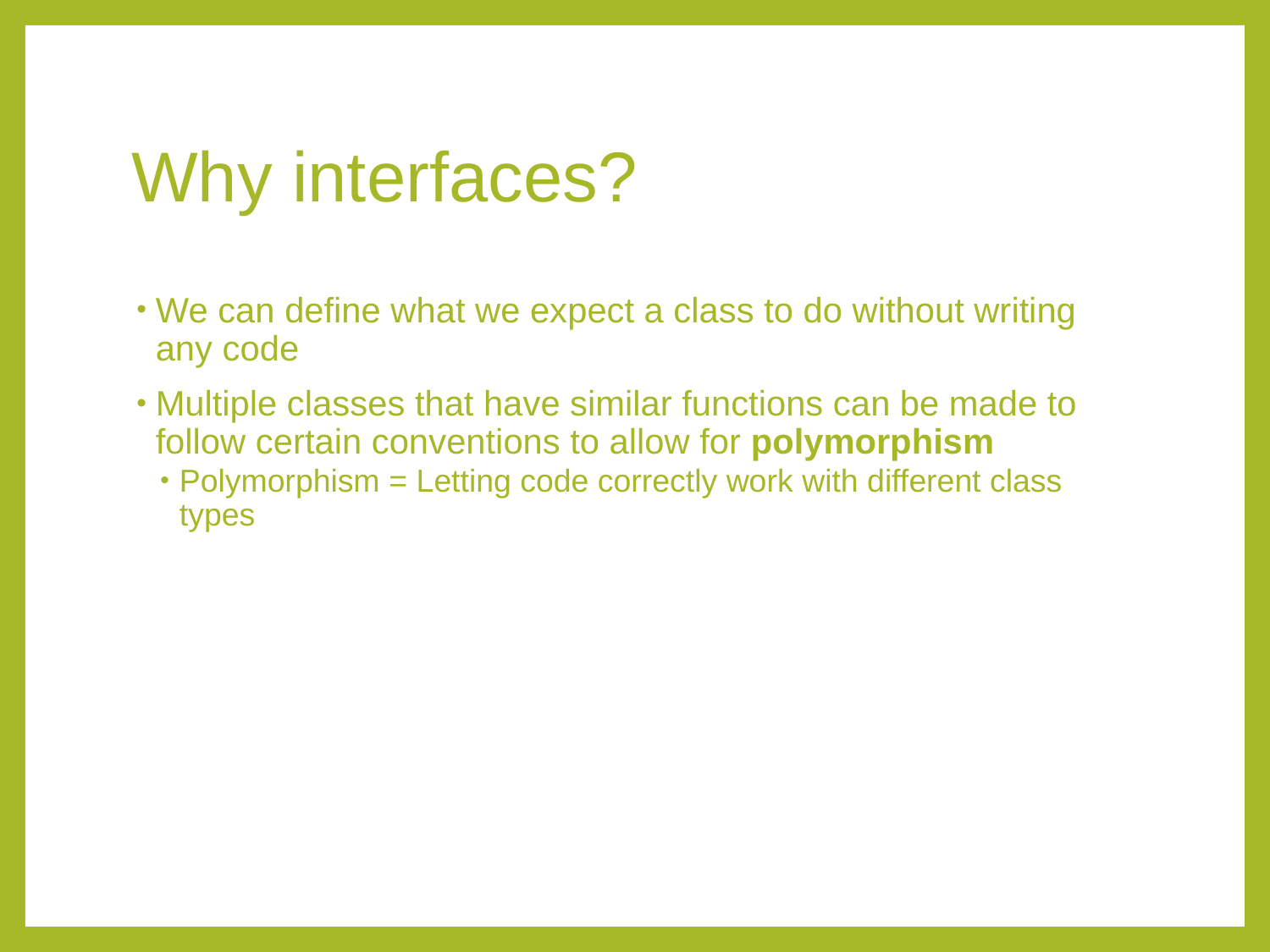

# Why interfaces?
We can define what we expect a class to do without writing any code
Multiple classes that have similar functions can be made to follow certain conventions to allow for polymorphism
Polymorphism = Letting code correctly work with different class types